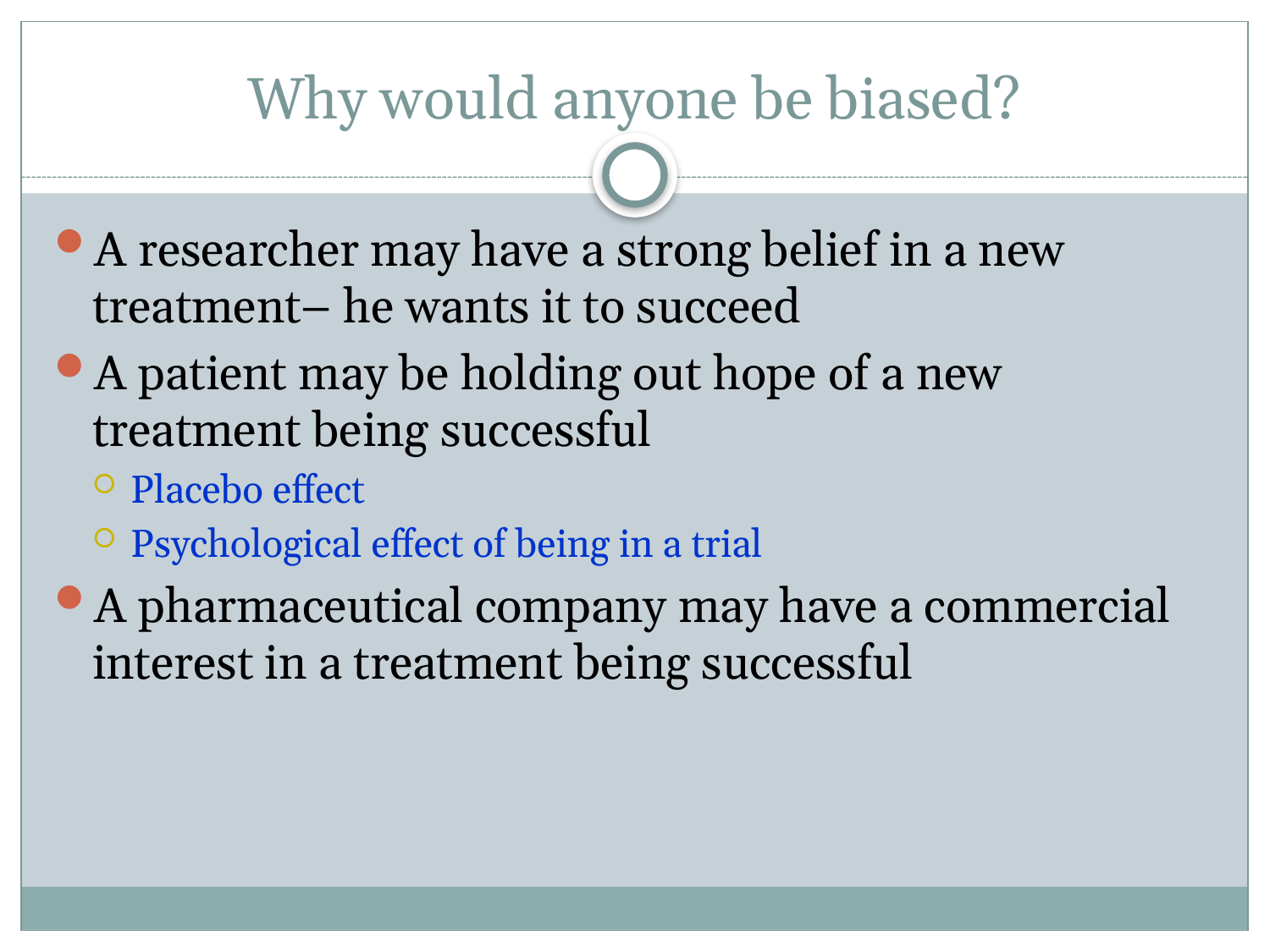

# Why would anyone be biased?
A researcher may have a strong belief in a new treatment– he wants it to succeed
A patient may be holding out hope of a new treatment being successful
Placebo effect
Psychological effect of being in a trial
A pharmaceutical company may have a commercial interest in a treatment being successful